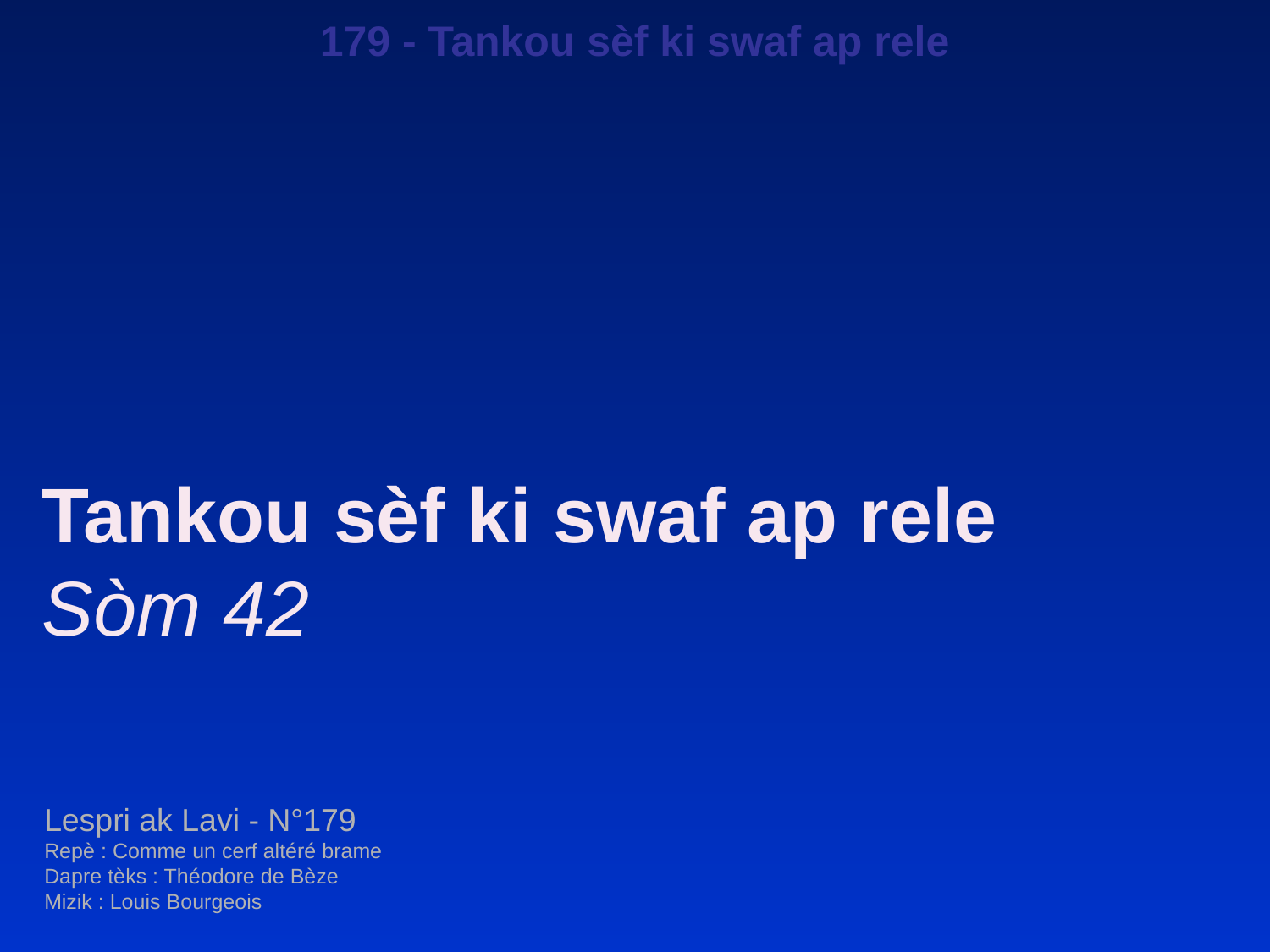

179 - Tankou sèf ki swaf ap rele
Tankou sèf ki swaf ap rele
Sòm 42
Lespri ak Lavi - N°179
Repè : Comme un cerf altéré brame
Dapre tèks : Théodore de Bèze
Mizik : Louis Bourgeois